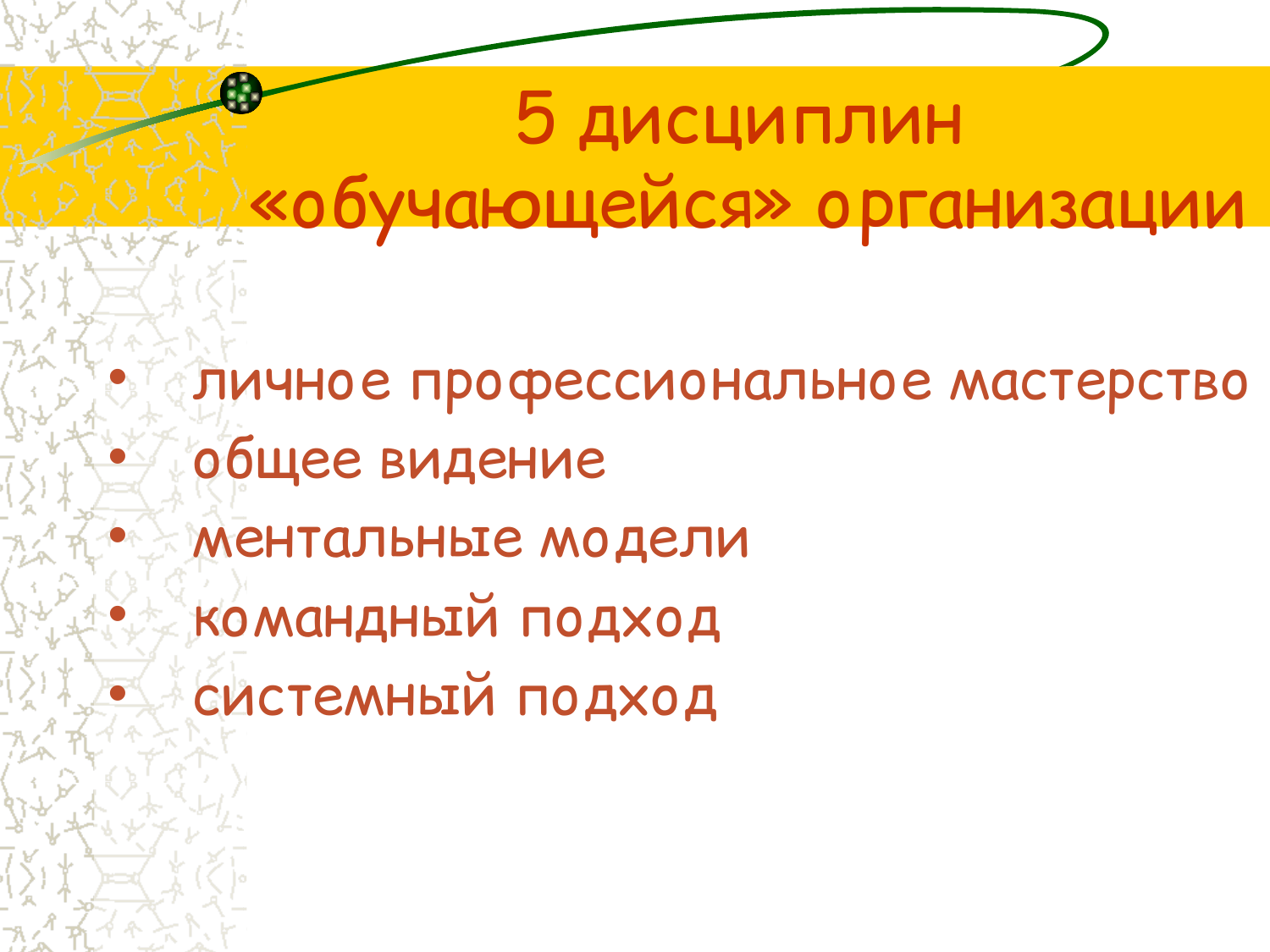

#
5 дисциплин
«обучающейся» организации
личное профессиональное мастерство
общее видение
ментальные модели
командный подход
системный подход